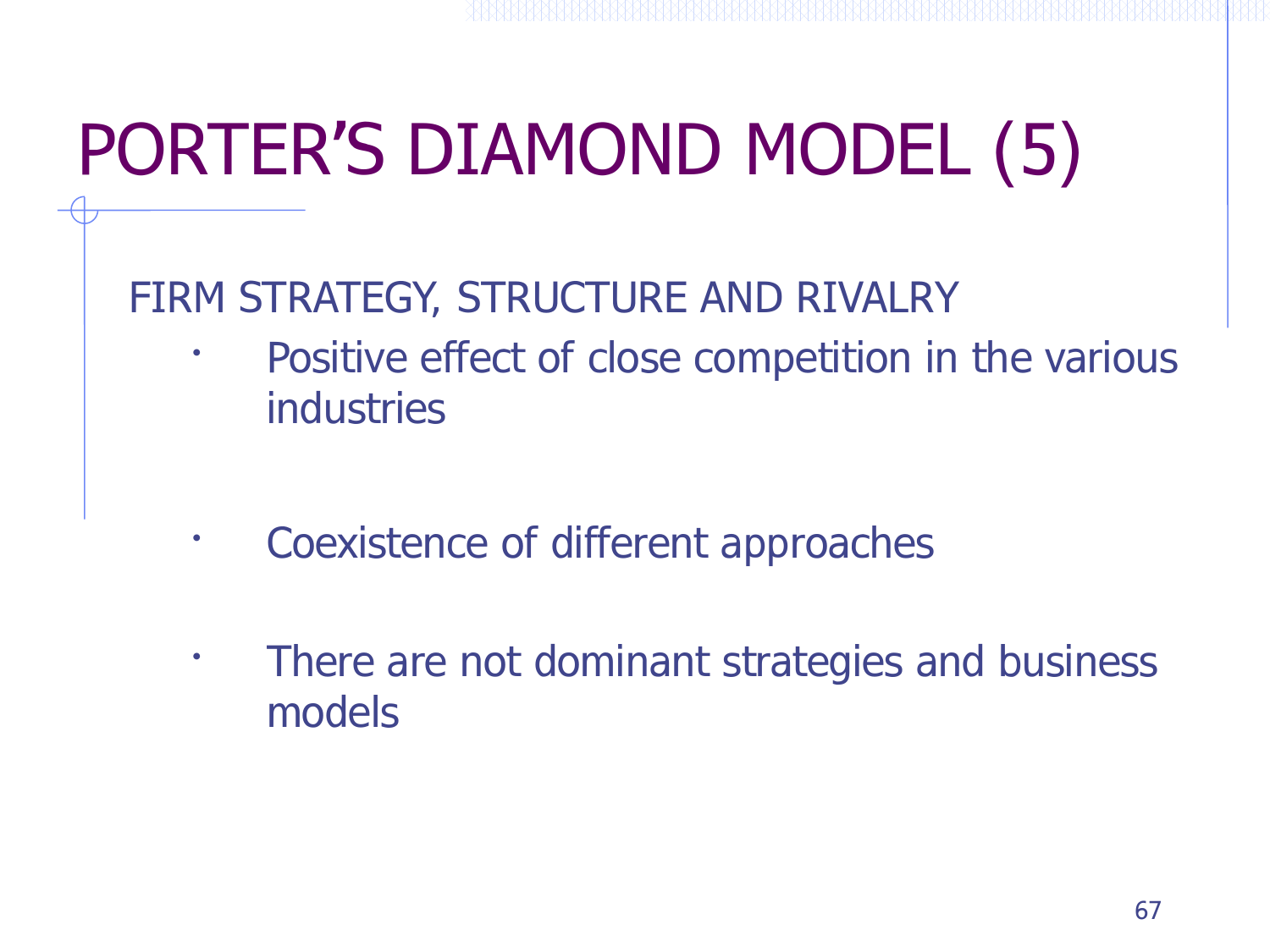

# PORTER’S DIAMOND MODEL (5)
FIRM STRATEGY, STRUCTURE AND RIVALRY
Positive effect of close competition in the various industries

Coexistence of different approaches

There are not dominant strategies and business models

67